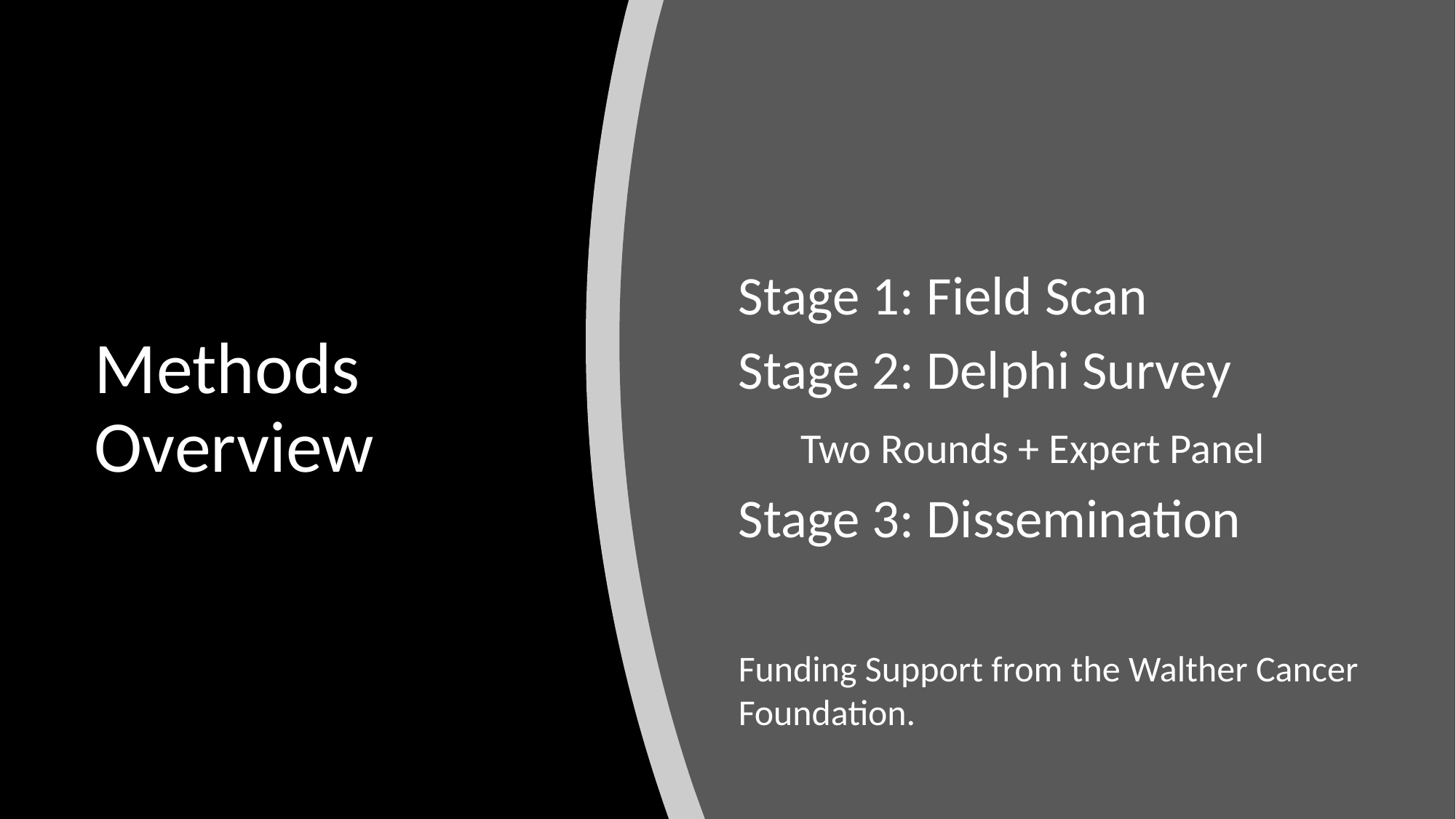

# Methods Overview
Stage 1: Field Scan
Stage 2: Delphi Survey
     Two Rounds + Expert Panel
Stage 3: Dissemination

Funding Support from the Walther Cancer
Foundation.